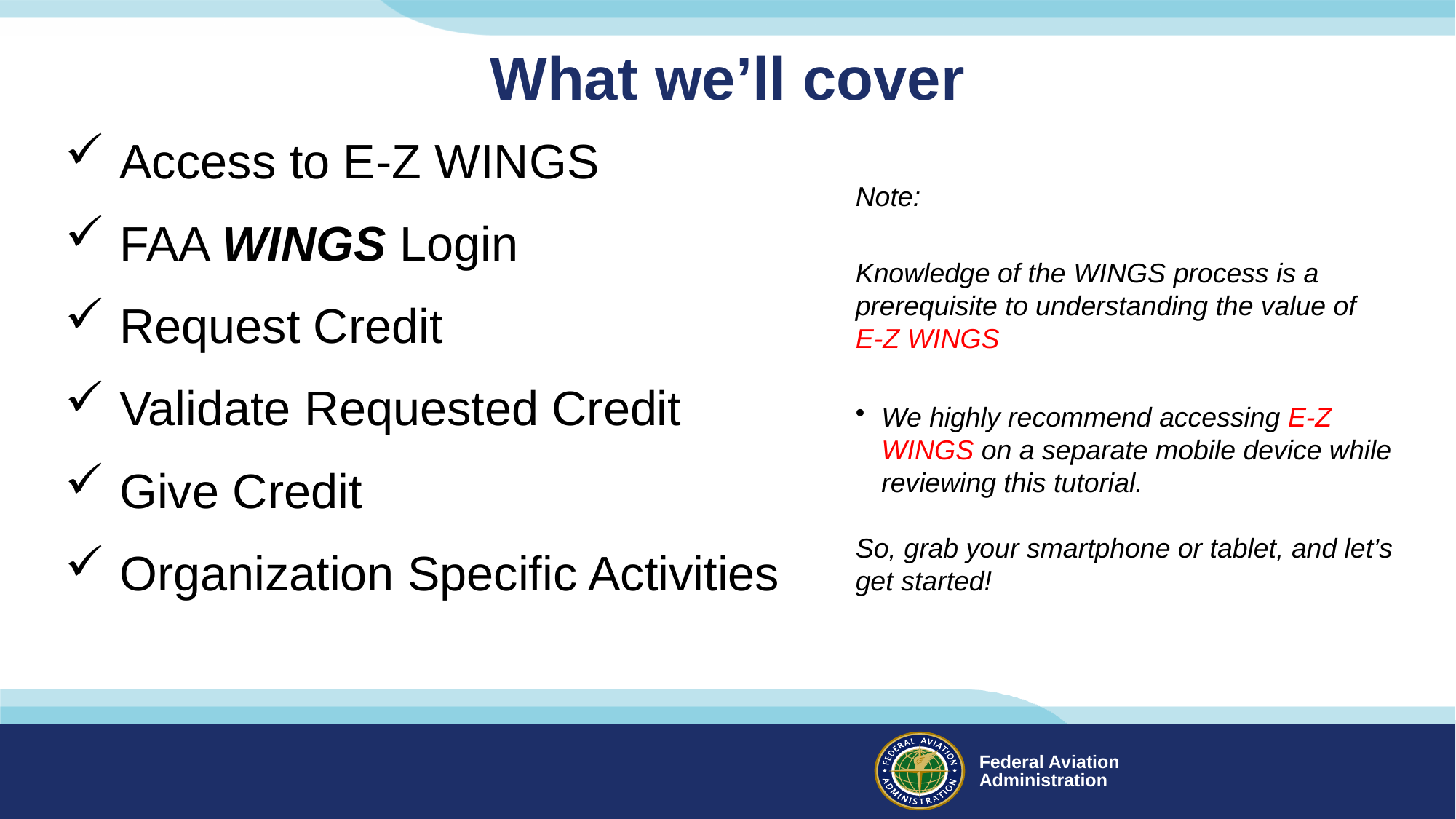

# What we’ll cover
Access to E-Z WINGS
FAA WINGS Login
Request Credit
Validate Requested Credit
Give Credit
Organization Specific Activities

Note:

Knowledge of the WINGS process is a prerequisite to understanding the value of
E-Z WINGS

We highly recommend accessing E-Z WINGS on a separate mobile device while reviewing this tutorial.

So, grab your smartphone or tablet, and let’s get started!